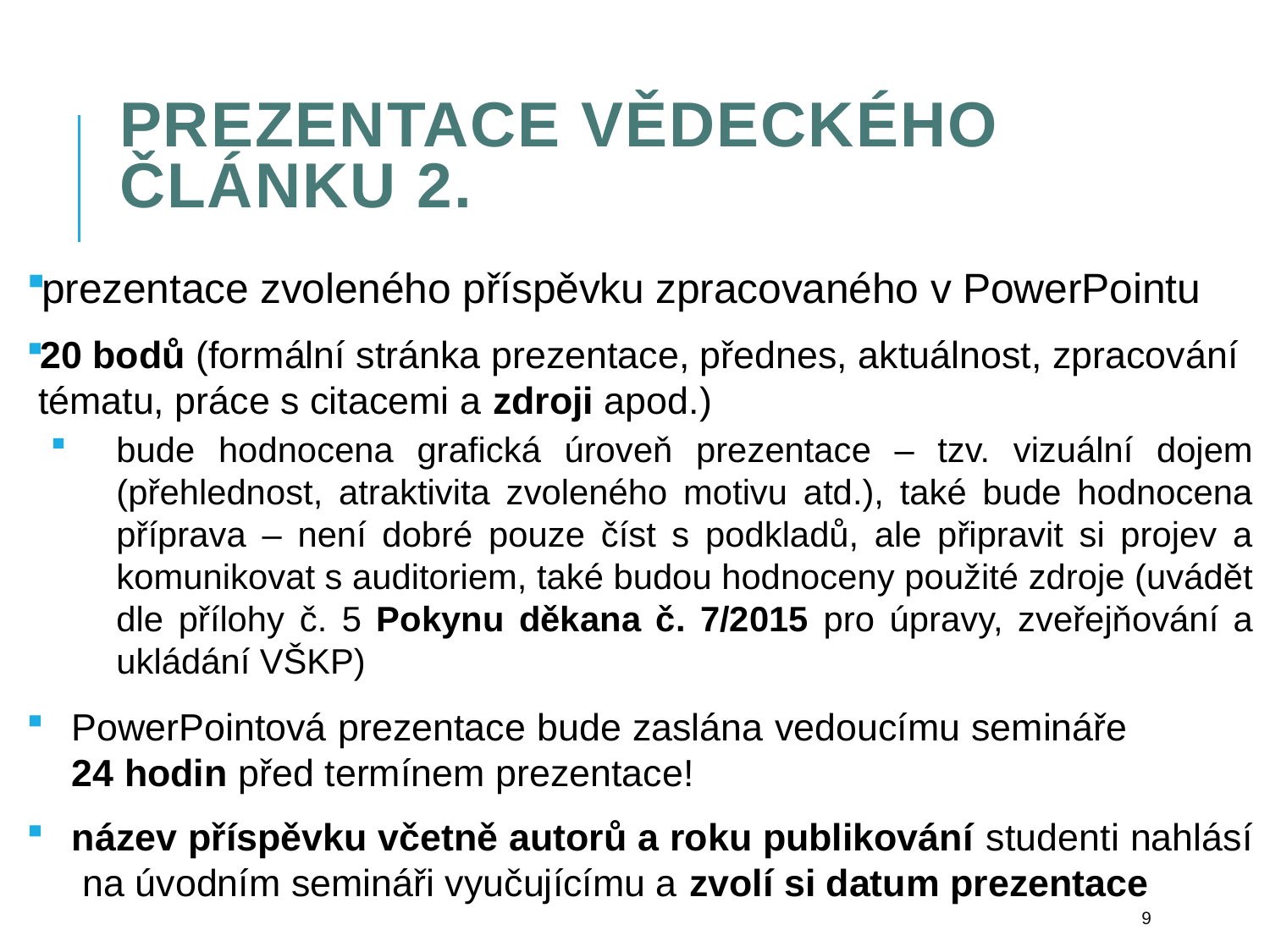

# Prezentace vědeckého článku 2.
prezentace zvoleného příspěvku zpracovaného v PowerPointu
20 bodů (formální stránka prezentace, přednes, aktuálnost, zpracování tématu, práce s citacemi a zdroji apod.)
bude hodnocena grafická úroveň prezentace – tzv. vizuální dojem (přehlednost, atraktivita zvoleného motivu atd.), také bude hodnocena příprava – není dobré pouze číst s podkladů, ale připravit si projev a komunikovat s auditoriem, také budou hodnoceny použité zdroje (uvádět dle přílohy č. 5 Pokynu děkana č. 7/2015 pro úpravy, zveřejňování a ukládání VŠKP)
PowerPointová prezentace bude zaslána vedoucímu semináře            24 hodin před termínem prezentace!
název příspěvku včetně autorů a roku publikování studenti nahlásí  na úvodním semináři vyučujícímu a zvolí si datum prezentace
9